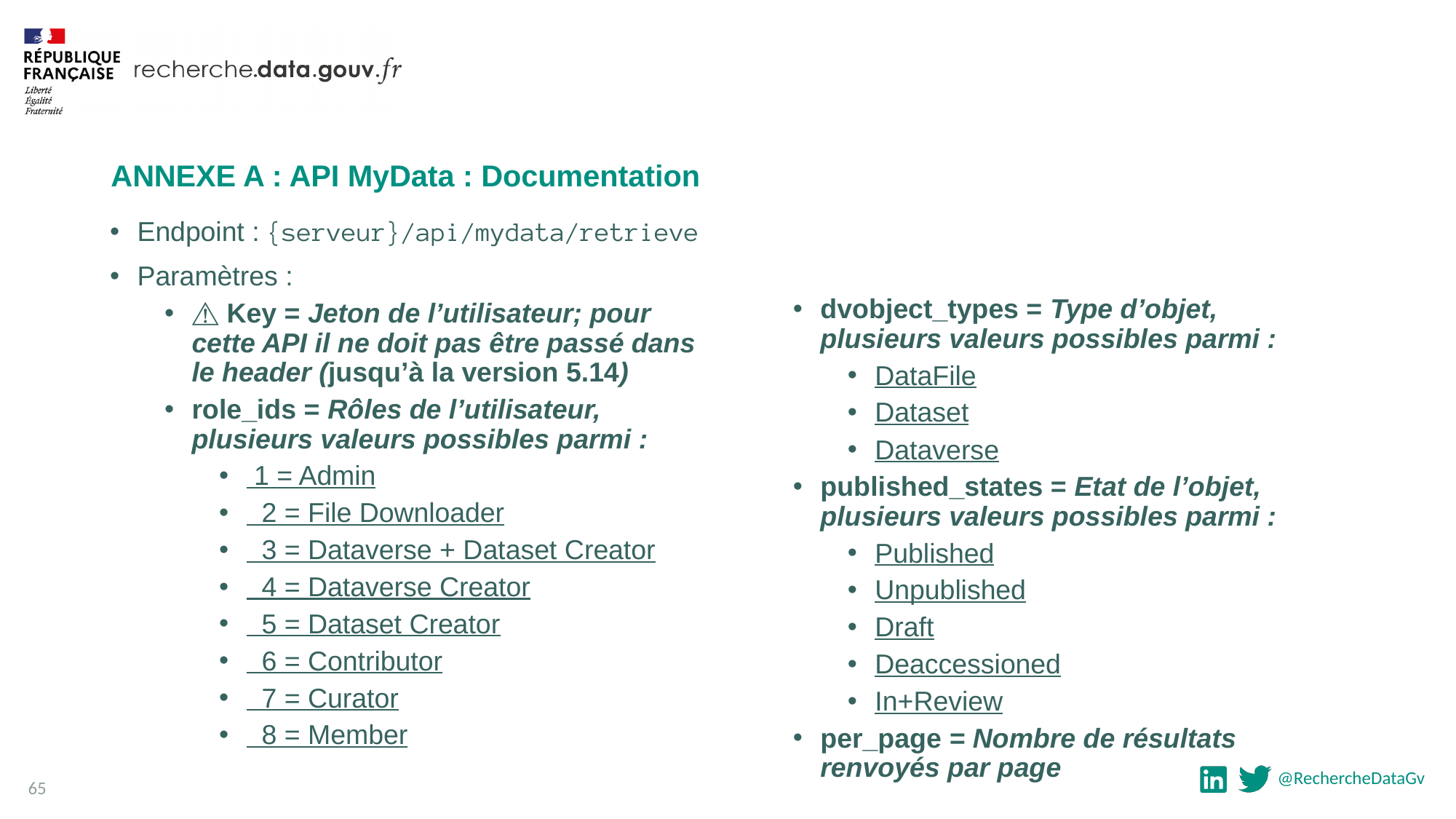

ANNEXE A : API MyData : Documentation

dvobject_types = Type d’objet, plusieurs valeurs possibles parmi :
DataFile
Dataset
Dataverse
published_states = Etat de l’objet, plusieurs valeurs possibles parmi :
Published
Unpublished
Draft
Deaccessioned
In+Review
per_page = Nombre de résultats renvoyés par page

Endpoint : {serveur}/api/mydata/retrieve
Paramètres :
⚠ Key = Jeton de l’utilisateur; pour cette API il ne doit pas être passé dans le header (jusqu’à la version 5.14)
role_ids = Rôles de l’utilisateur, plusieurs valeurs possibles parmi :
 1 = Admin
  2 = File Downloader
  3 = Dataverse + Dataset Creator
  4 = Dataverse Creator
  5 = Dataset Creator
  6 = Contributor
  7 = Curator
  8 = Member
65